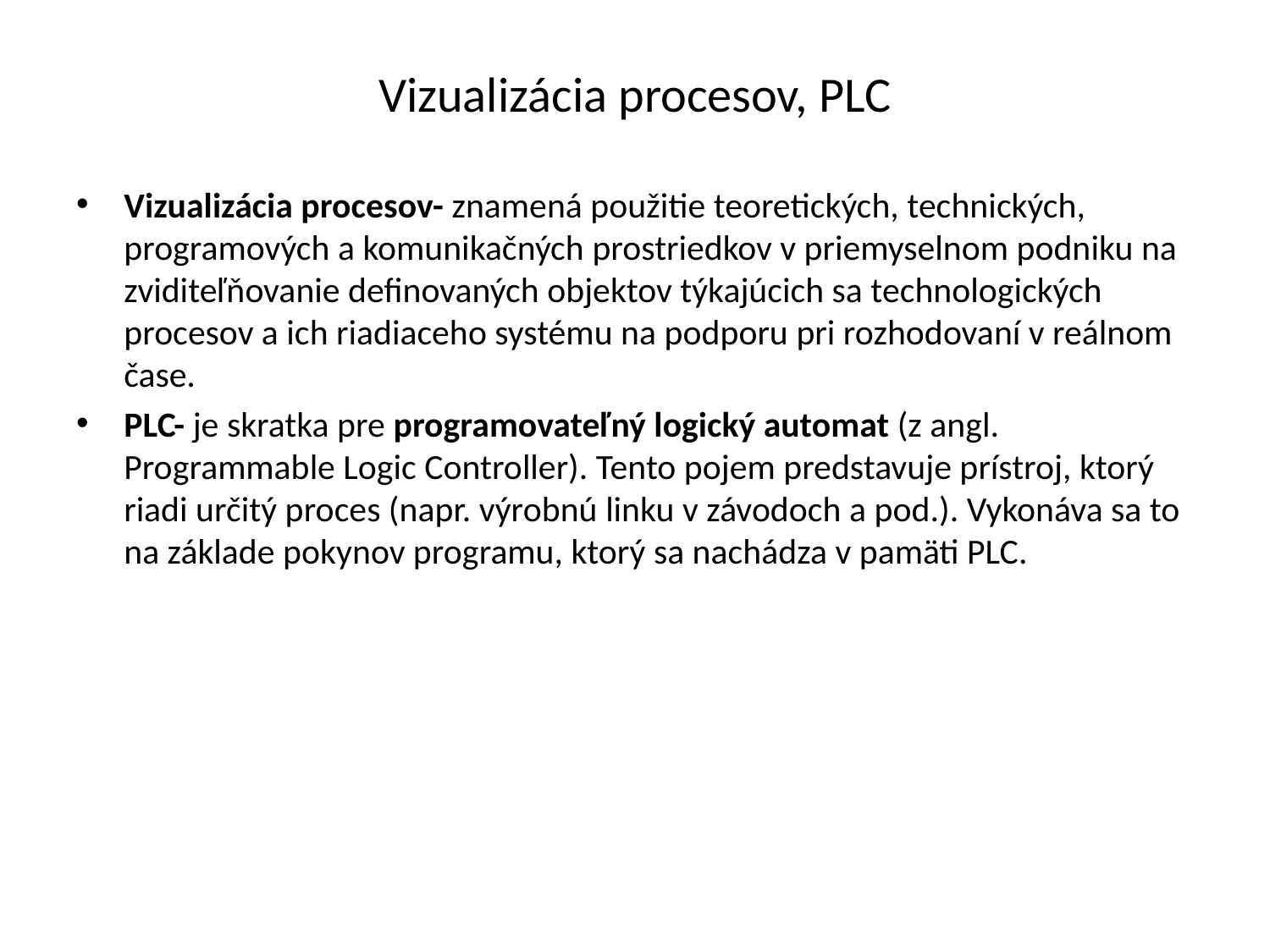

# Vizualizácia procesov, PLC
Vizualizácia procesov- znamená použitie teoretických, technických, programových a komunikačných prostriedkov v priemyselnom podniku na zviditeľňovanie definovaných objektov týkajúcich sa technologických procesov a ich riadiaceho systému na podporu pri rozhodovaní v reálnom čase.
PLC- je skratka pre programovateľný logický automat (z angl. Programmable Logic Controller). Tento pojem predstavuje prístroj, ktorý riadi určitý proces (napr. výrobnú linku v závodoch a pod.). Vykonáva sa to na základe pokynov programu, ktorý sa nachádza v pamäti PLC.